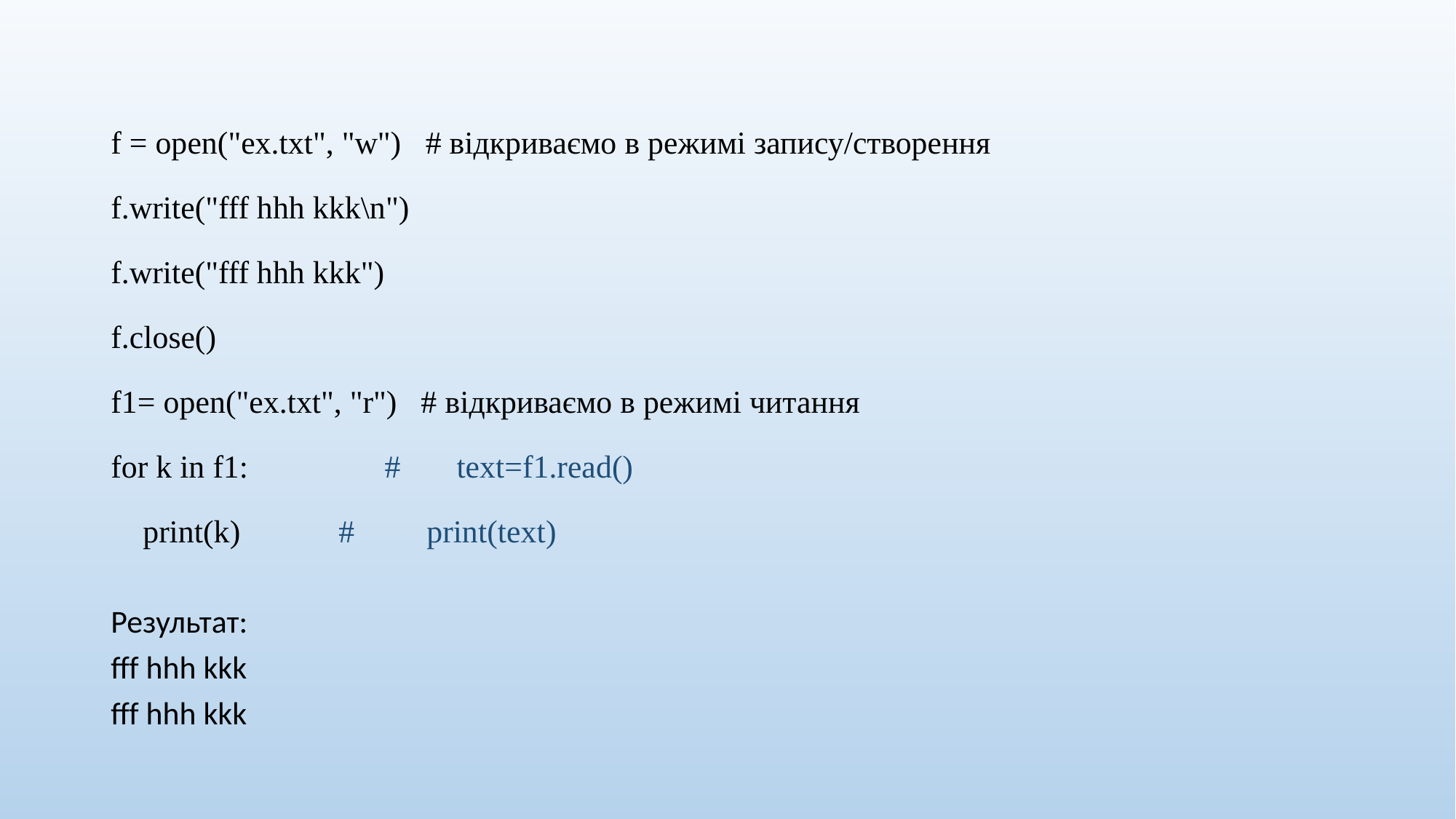

f = open("ex.txt", "w")   # відкриваємо в режимі запису/створення
f.write("fff hhh kkk\n")
f.write("fff hhh kkk")
f.close()
f1= open("ex.txt", "r")   # відкриваємо в режимі читання
for k in f1:                 #       text=f1.read()
    print(k)	        #         print(text)

Результат:
fff hhh kkk
fff hhh kkk